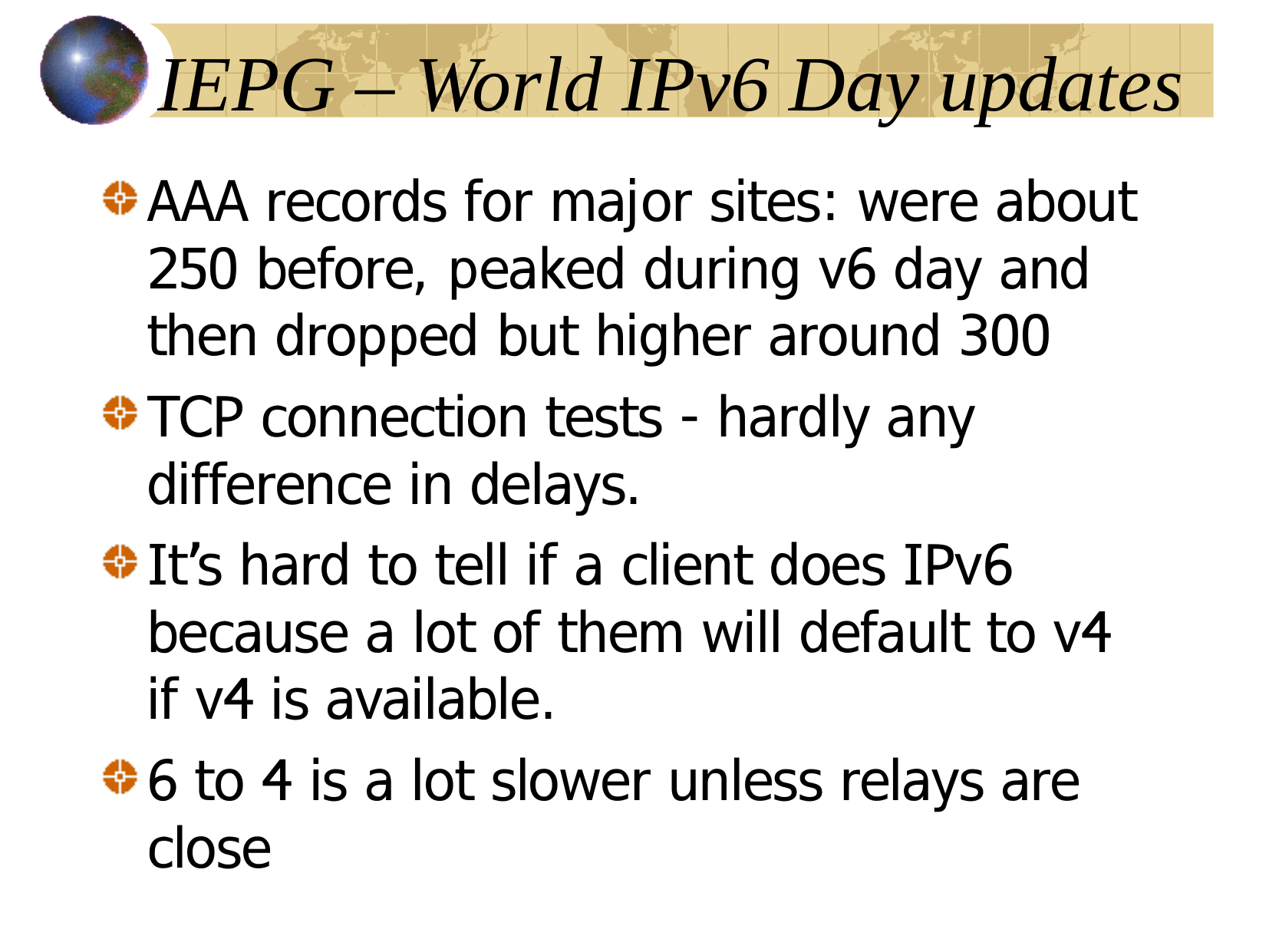

# IEPG – World IPv6 Day updates
AAA records for major sites: were about 250 before, peaked during v6 day and then dropped but higher around 300
TCP connection tests - hardly any difference in delays.
It’s hard to tell if a client does IPv6 because a lot of them will default to v4 if v4 is available.
6 to 4 is a lot slower unless relays are close